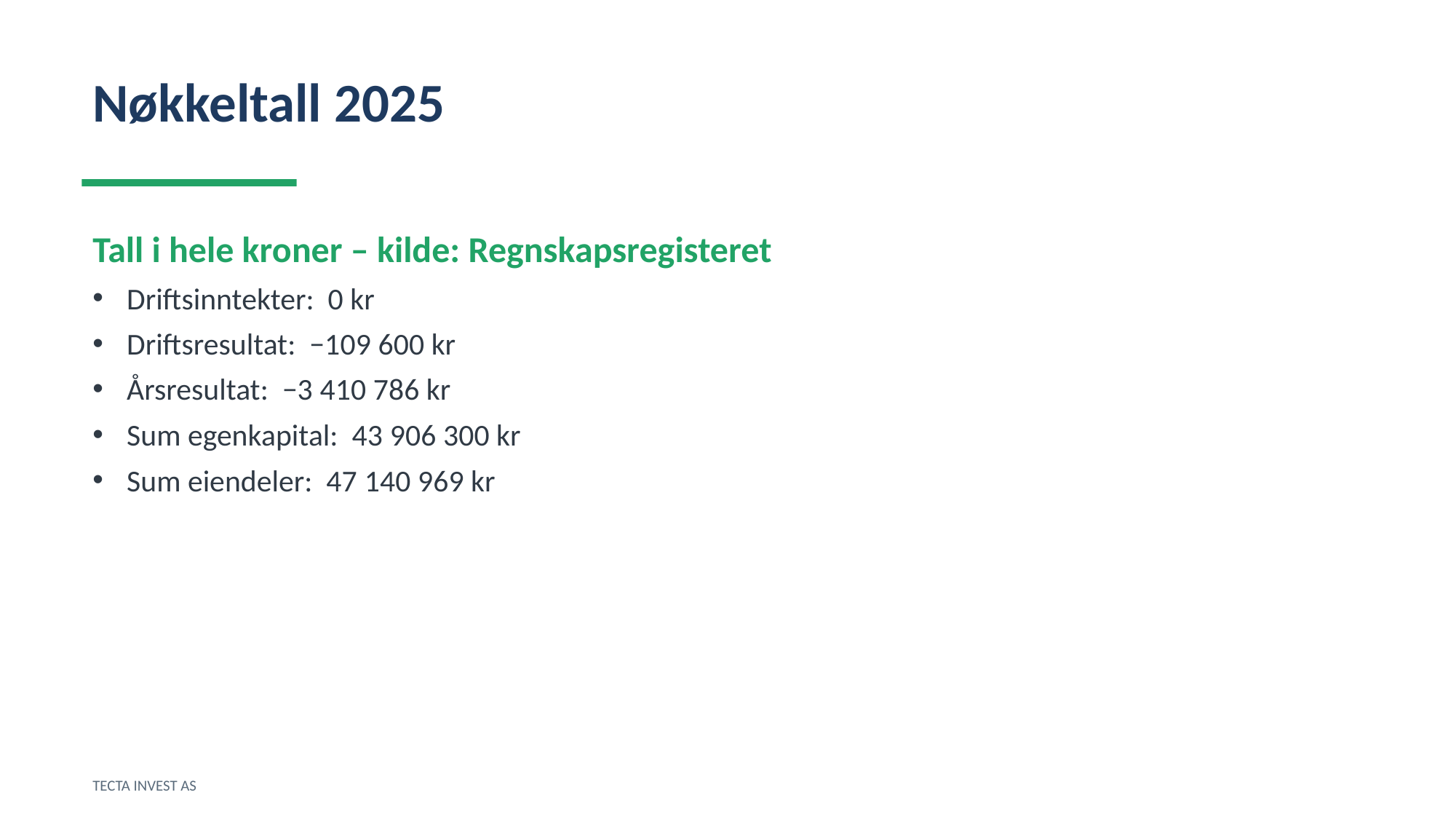

Nøkkeltall 2025

Tall i hele kroner – kilde: Regnskapsregisteret
Driftsinntekter:  0 kr
Driftsresultat:  −109 600 kr
Årsresultat:  −3 410 786 kr
Sum egenkapital:  43 906 300 kr
Sum eiendeler:  47 140 969 kr
TECTA INVEST AS